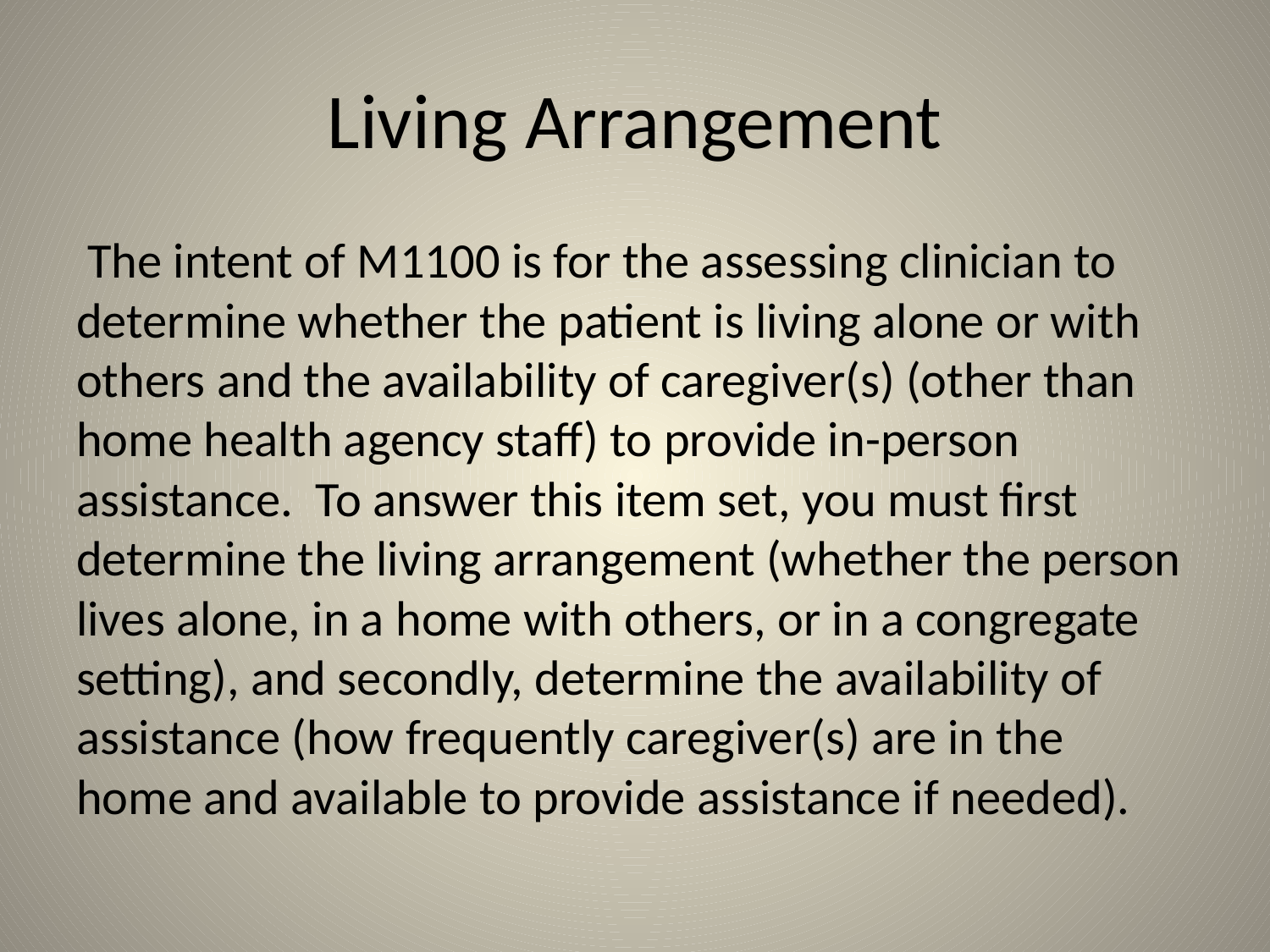

# Living Arrangement
 The intent of M1100 is for the assessing clinician to determine whether the patient is living alone or with others and the availability of caregiver(s) (other than home health agency staff) to provide in-person assistance.  To answer this item set, you must first determine the living arrangement (whether the person lives alone, in a home with others, or in a congregate setting), and secondly, determine the availability of assistance (how frequently caregiver(s) are in the home and available to provide assistance if needed).